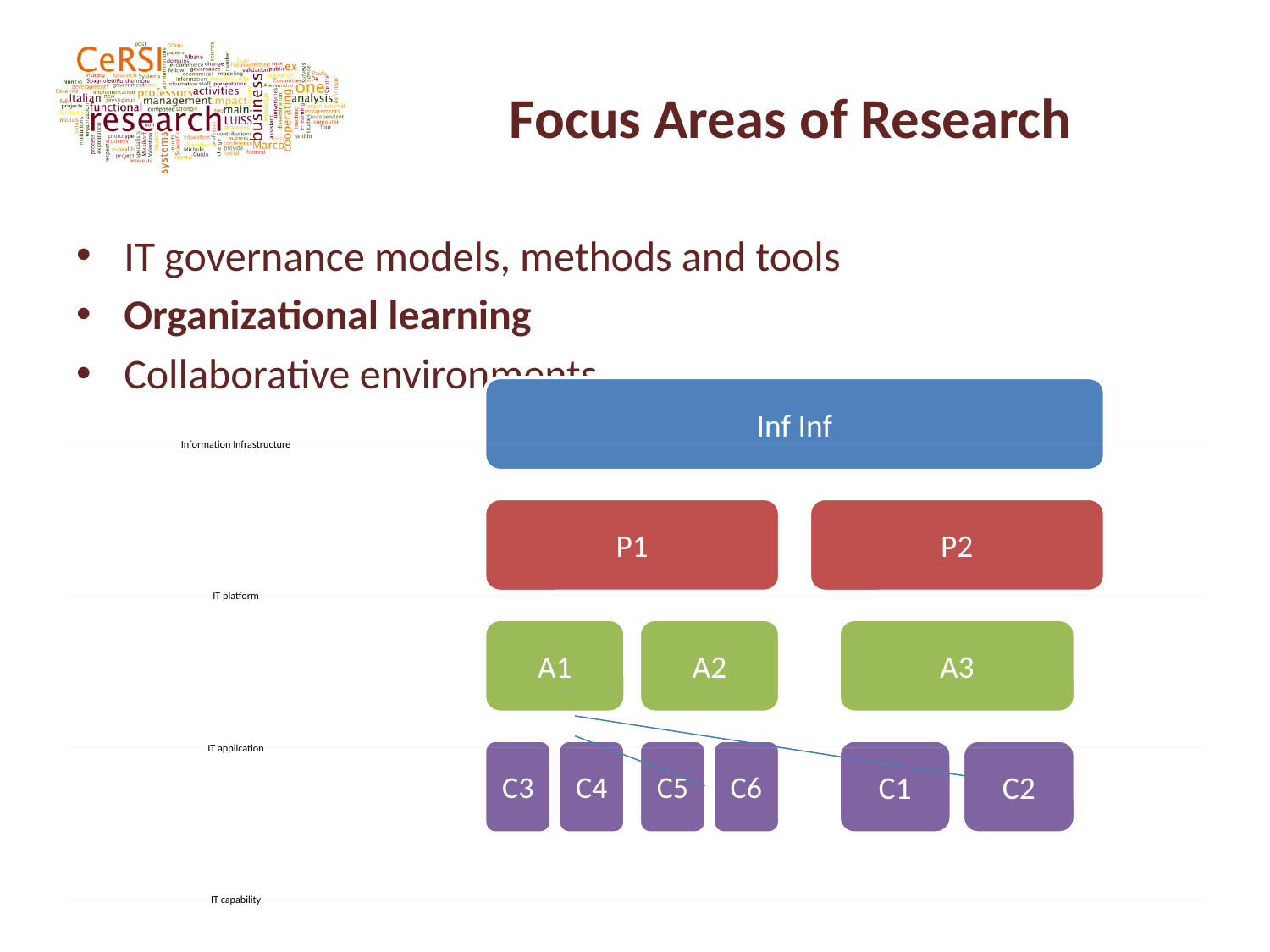

# Focus Areas of Research
IT governance models, methods and tools
Organizational learning
Collaborative environments

Inf Inf
P1
A1
C4
A2
C5
C6
P2
A3
C1
C2
IT capability
Information Infrastructure
IT platform
IT application
C3